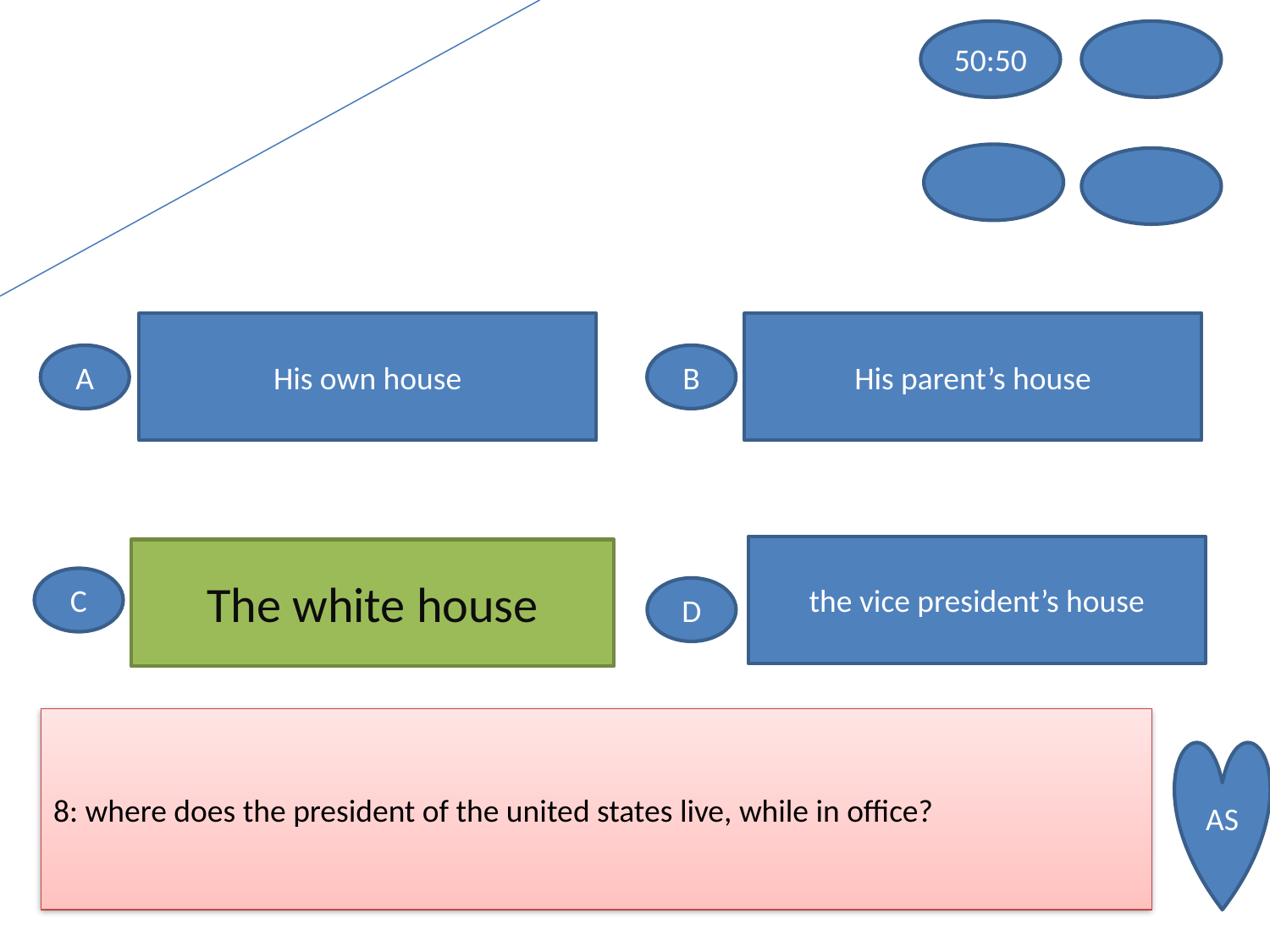

50:50

His own house
His parent’s house
A
B
 the vice president’s house
The white house
The white house
C
D
8: where does the president of the united states live, while in office?
AS